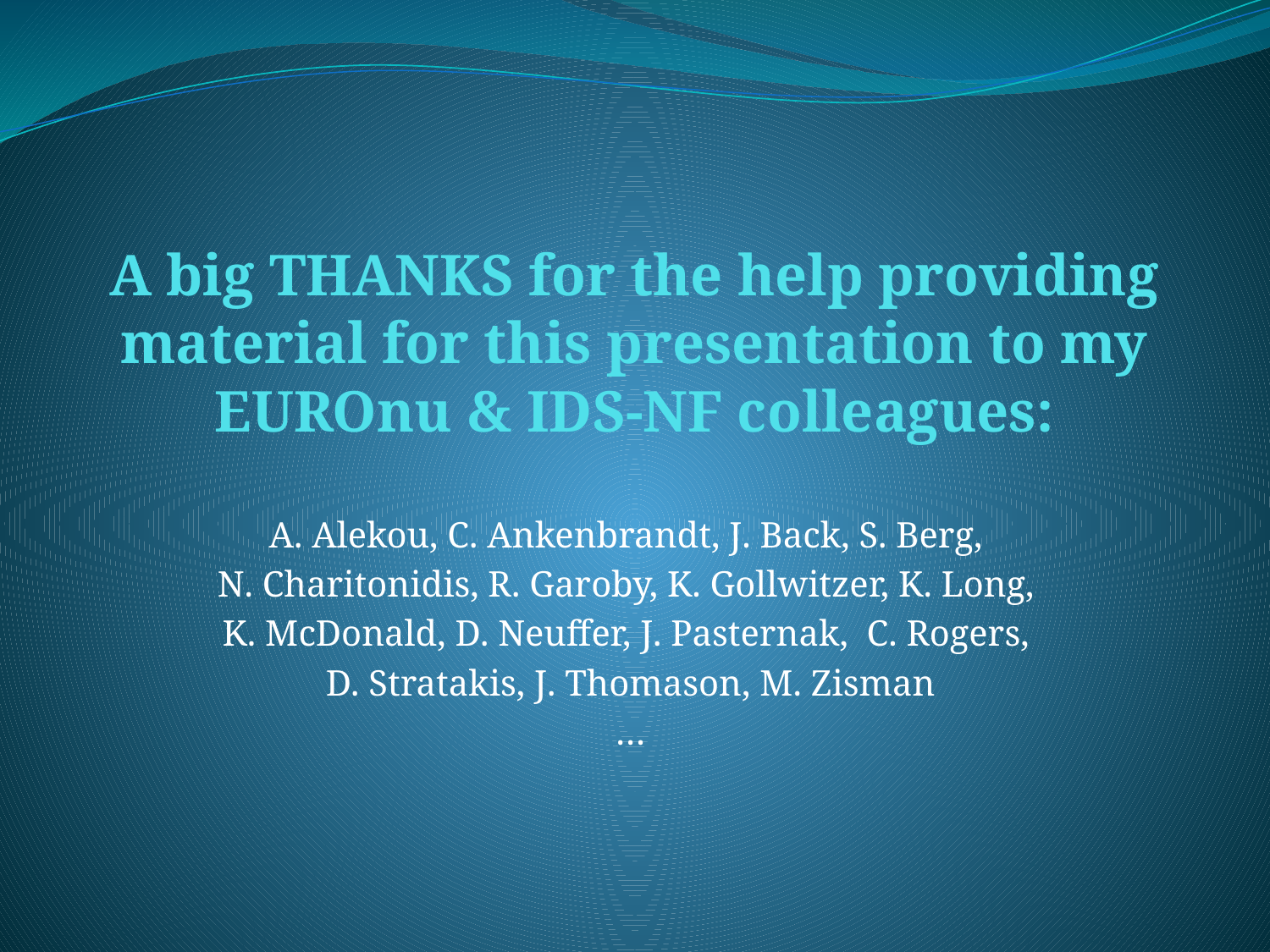

# A big THANKS for the help providing material for this presentation to my EUROnu & IDS-NF colleagues:
A. Alekou, C. Ankenbrandt, J. Back, S. Berg,
N. Charitonidis, R. Garoby, K. Gollwitzer, K. Long,
K. McDonald, D. Neuffer, J. Pasternak,  C. Rogers,
D. Stratakis, J. Thomason, M. Zisman
…